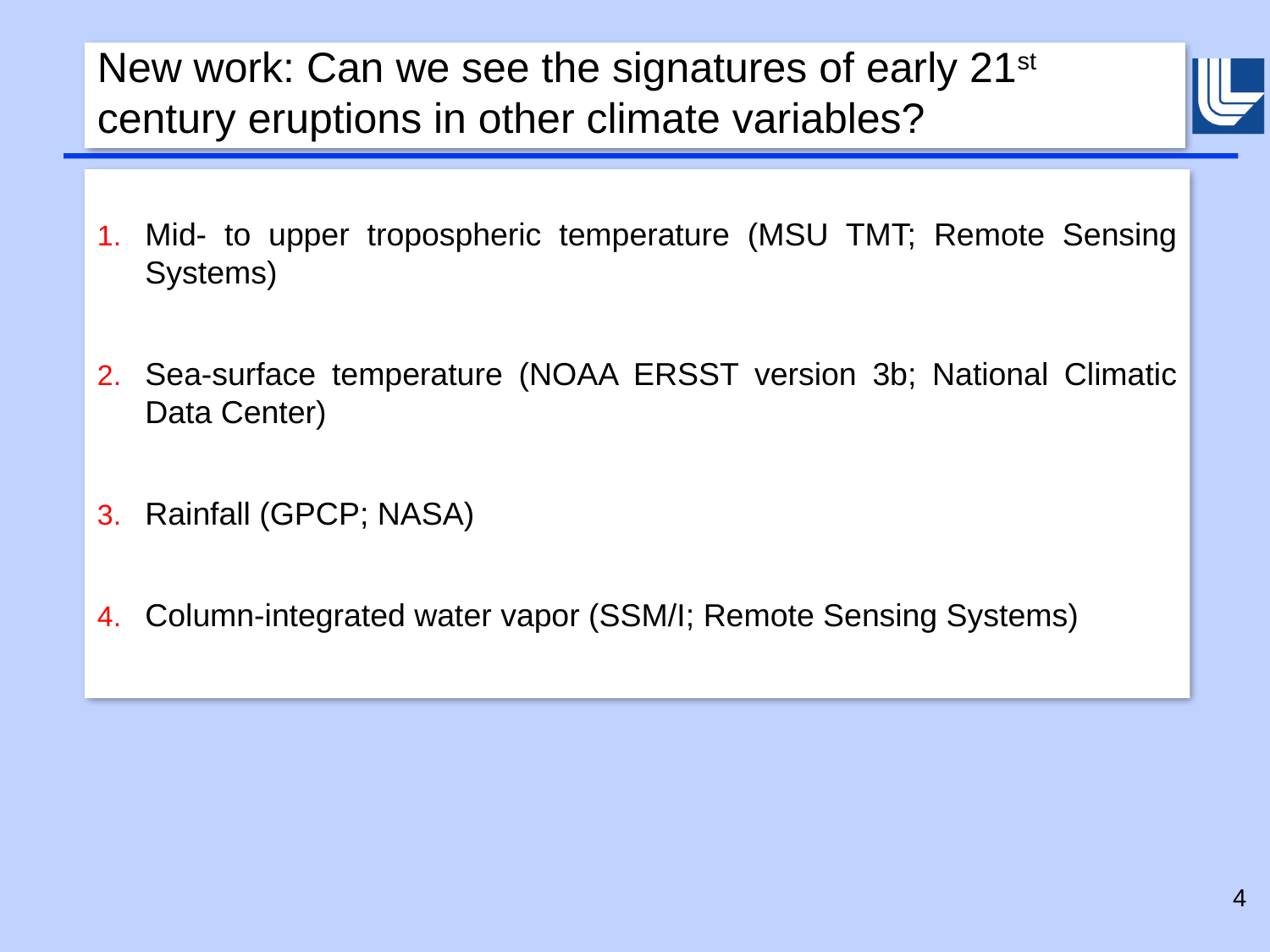

# New work: Can we see the signatures of early 21st century eruptions in other climate variables?

Mid- to upper tropospheric temperature (MSU TMT; Remote Sensing Systems)
Sea-surface temperature (NOAA ERSST version 3b; National Climatic Data Center)
Rainfall (GPCP; NASA)
Column-integrated water vapor (SSM/I; Remote Sensing Systems)

4